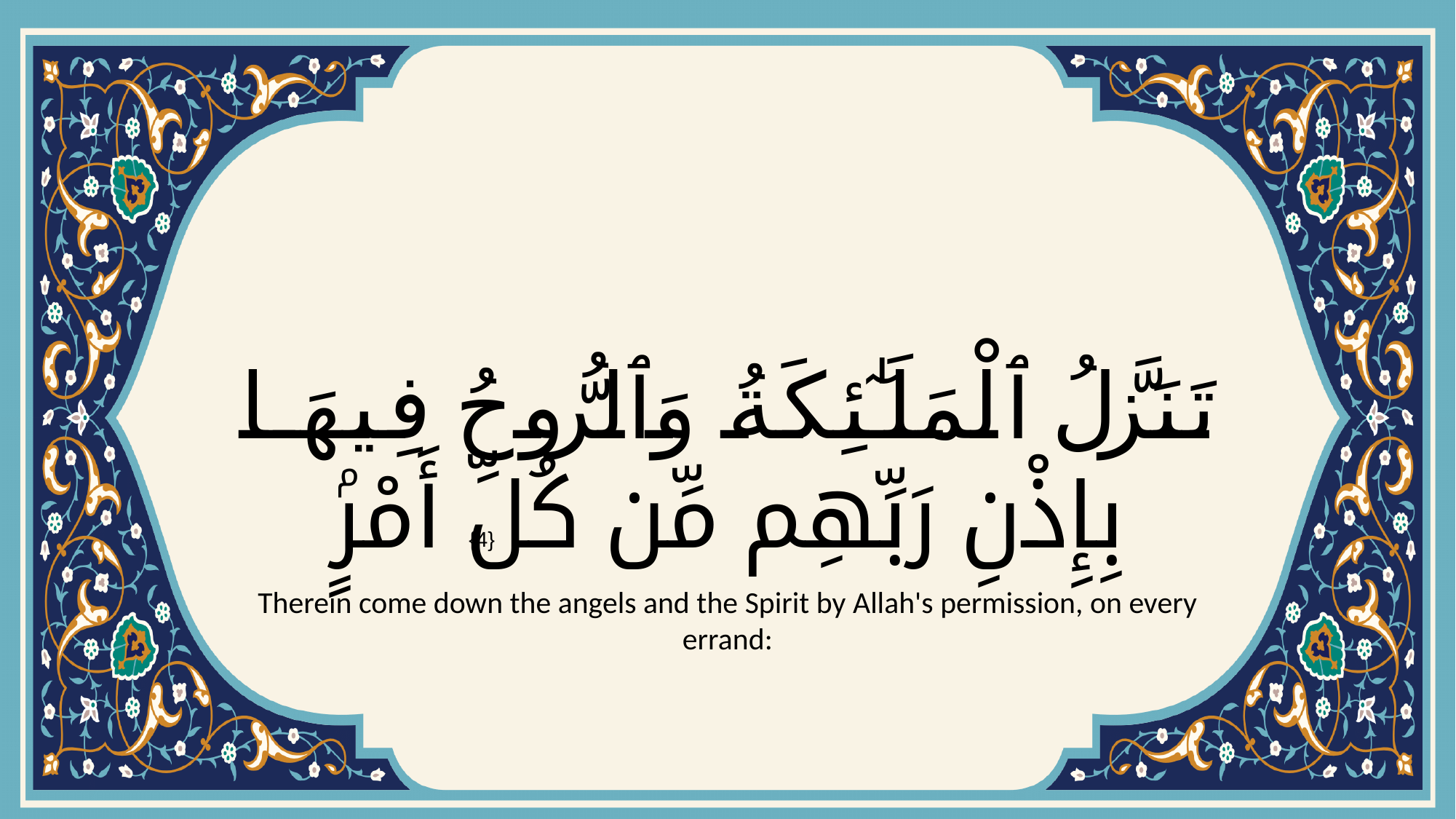

# تَنَزَّلُ ٱلْمَلَـٰٓئِكَةُ وَٱلرُّوحُ فِيهَا بِإِذْنِ رَبِّهِم مِّن كُلِّ أَمْرٍۢ
{4}
Therein come down the angels and the Spirit by Allah's permission, on every errand: